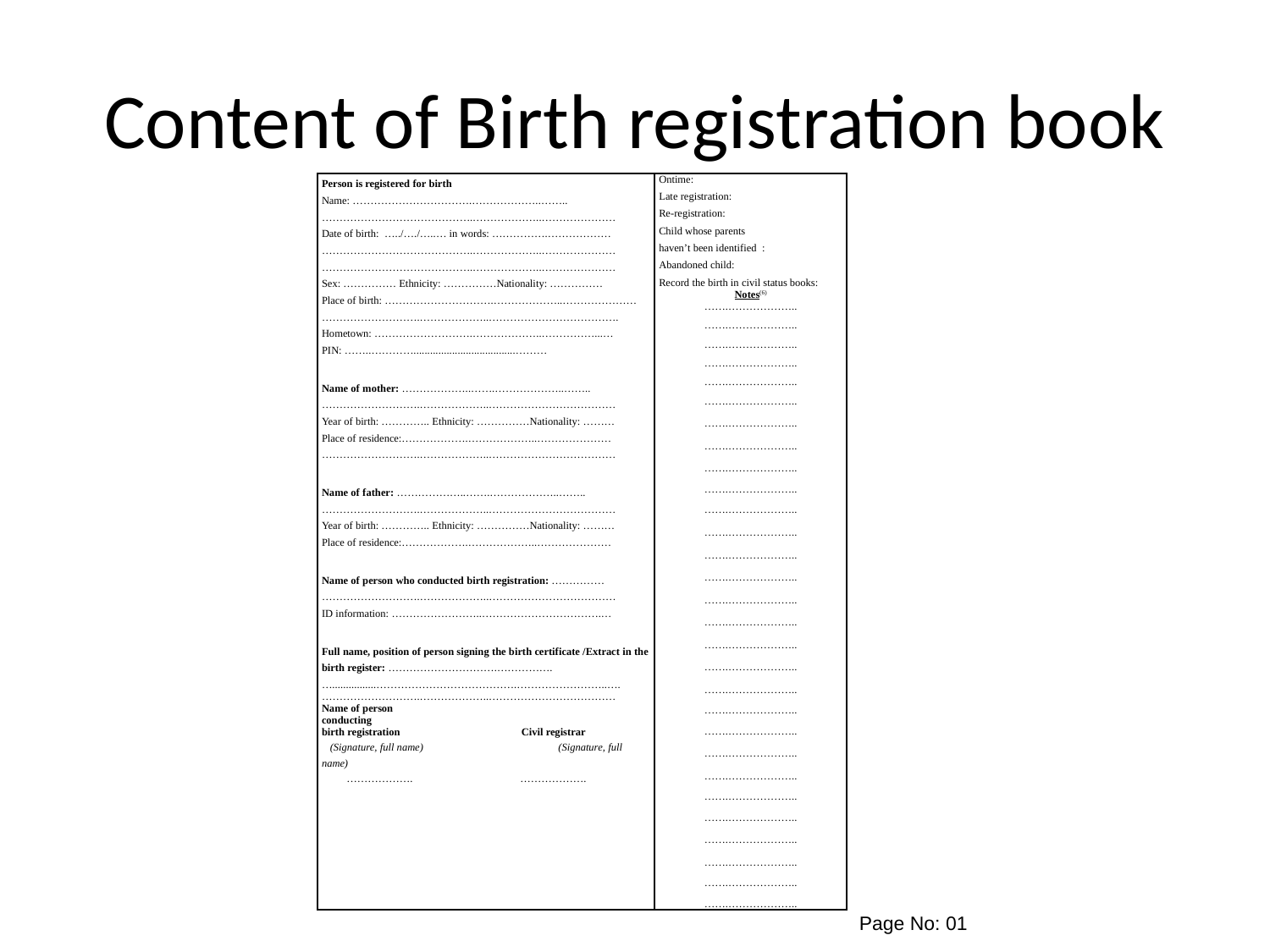

# Content of Birth registration book

| Person is registered for birth Name: …………………………….………………..…….. …………………………………….………………..………………… Date of birth: …../…./…..… in words: …………….……………… …………………………………….………………..………………… …………………………………….………………..………………… Sex: …………… Ethnicity: ……………Nationality: …………… Place of birth: ………………………….………………..………………… ……………………….………………..………………………………. Hometown: ……………………….………………..……………...… PIN: ……..………….....................................……… Name of mother: ………………..…….………………..…….. ……………………….………………..……………………………… Year of birth: ………….. Ethnicity: ……………Nationality: ……… Place of residence:……………….………………..………………… ……………………….………………..……………………………… Name of father: ………………..…….………………..…….. ……………………….………………..……………………………… Year of birth: ………….. Ethnicity: ……………Nationality: ……… Place of residence:……………….………………..………………… Name of person who conducted birth registration: …………… ……………………….………………..……………………………… ID information: ……………………..…………………………….… Full name, position of person signing the birth certificate /Extract in the birth register: ………………………….……………. …................………………………………….……………………..…. ……………………….………………..……………………………… Name of person conducting birth registration Civil registrar (Signature, full name) (Signature, full name) ………………. ………………. | Ontime: Late registration: Re-registration: Child whose parents haven’t been identified : Abandoned child: Record the birth in civil status books: Notes(6) …….……………….. …….……………….. …….……………….. …….……………….. …….……………….. …….……………….. …….……………….. …….……………….. …….……………….. …….……………….. …….……………….. …….……………….. …….……………….. …….……………….. …….……………….. …….……………….. …….……………….. …….……………….. …….……………….. …….……………….. …….……………….. …….……………….. …….……………….. …….……………….. …….……………….. …….……………….. …….……………….. …….……………….. …….……………….. |
| --- | --- |

Page No: 01